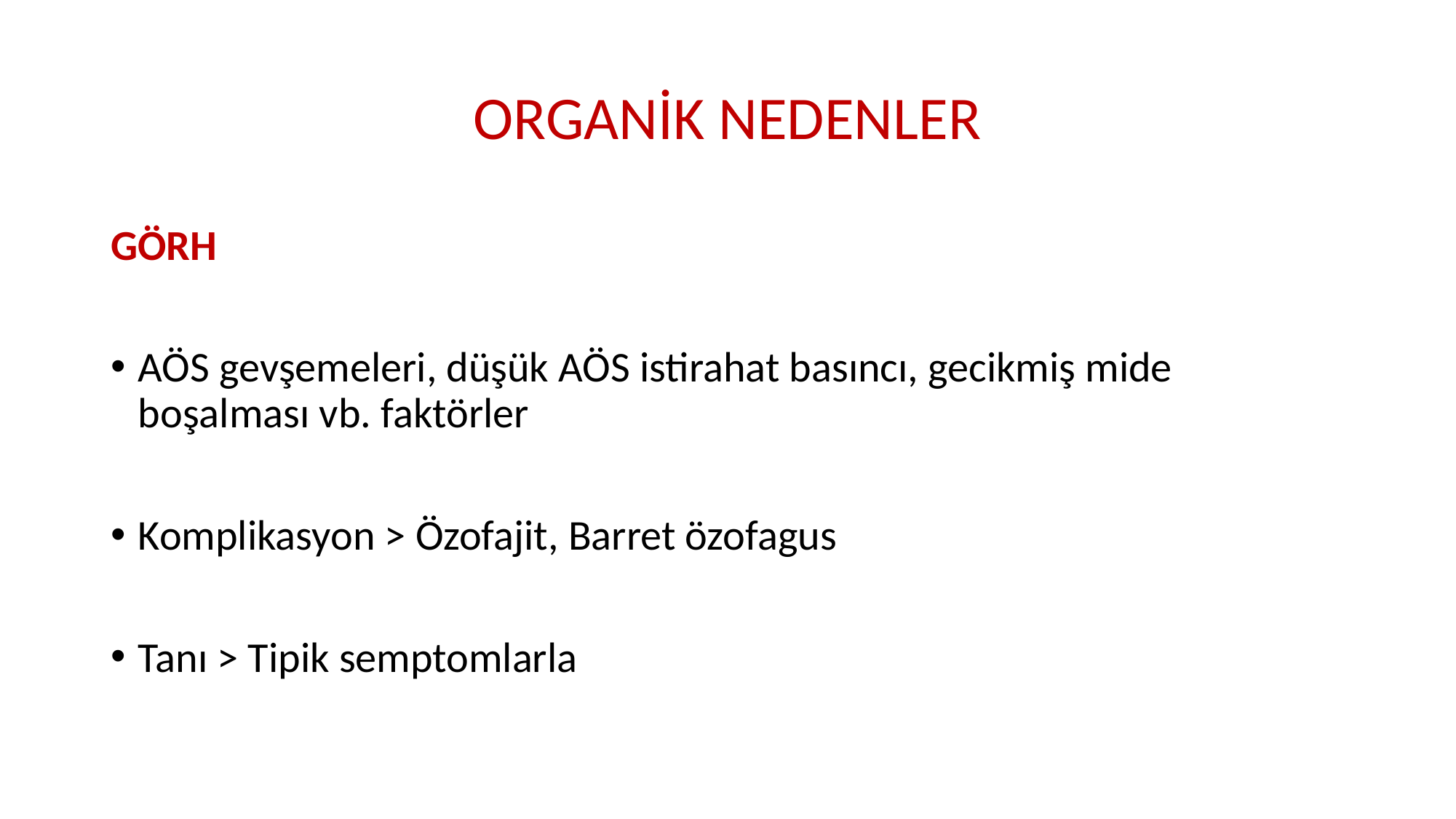

# ORGANİK NEDENLER
GÖRH

AÖS gevşemeleri, düşük AÖS istirahat basıncı, gecikmiş mide boşalması vb. faktörler

Komplikasyon > Özofajit, Barret özofagus

Tanı > Tipik semptomlarla